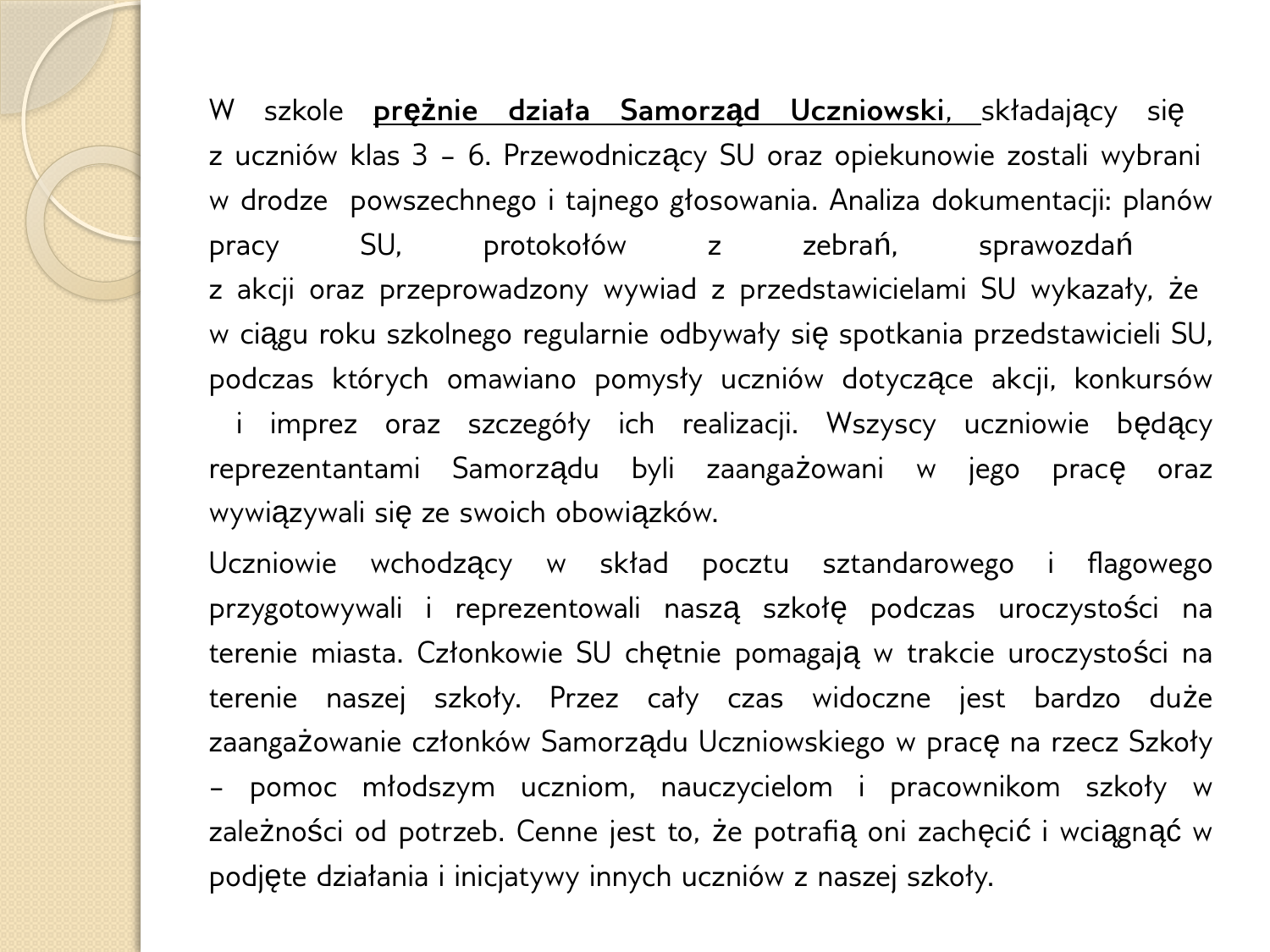

W szkole prężnie działa Samorząd Uczniowski, składający się
z uczniów klas 3 – 6. Przewodniczący SU oraz opiekunowie zostali wybrani
w drodze  powszechnego i tajnego głosowania. Analiza dokumentacji: planów pracy SU, protokołów z zebrań, sprawozdań
z akcji oraz przeprowadzony wywiad z przedstawicielami SU wykazały, że
w ciągu roku szkolnego regularnie odbywały się spotkania przedstawicieli SU, podczas których omawiano pomysły uczniów dotyczące akcji, konkursów
 i imprez oraz szczegóły ich realizacji. Wszyscy uczniowie będący reprezentantami Samorządu byli zaangażowani w jego pracę oraz wywiązywali się ze swoich obowiązków.
Uczniowie wchodzący w skład pocztu sztandarowego i flagowego przygotowywali i reprezentowali naszą szkołę podczas uroczystości na terenie miasta. Członkowie SU chętnie pomagają w trakcie uroczystości na terenie naszej szkoły. Przez cały czas widoczne jest bardzo duże zaangażowanie członków Samorządu Uczniowskiego w pracę na rzecz Szkoły – pomoc młodszym uczniom, nauczycielom i pracownikom szkoły w zależności od potrzeb. Cenne jest to, że potrafią oni zachęcić i wciągnąć w podjęte działania i inicjatywy innych uczniów z naszej szkoły.